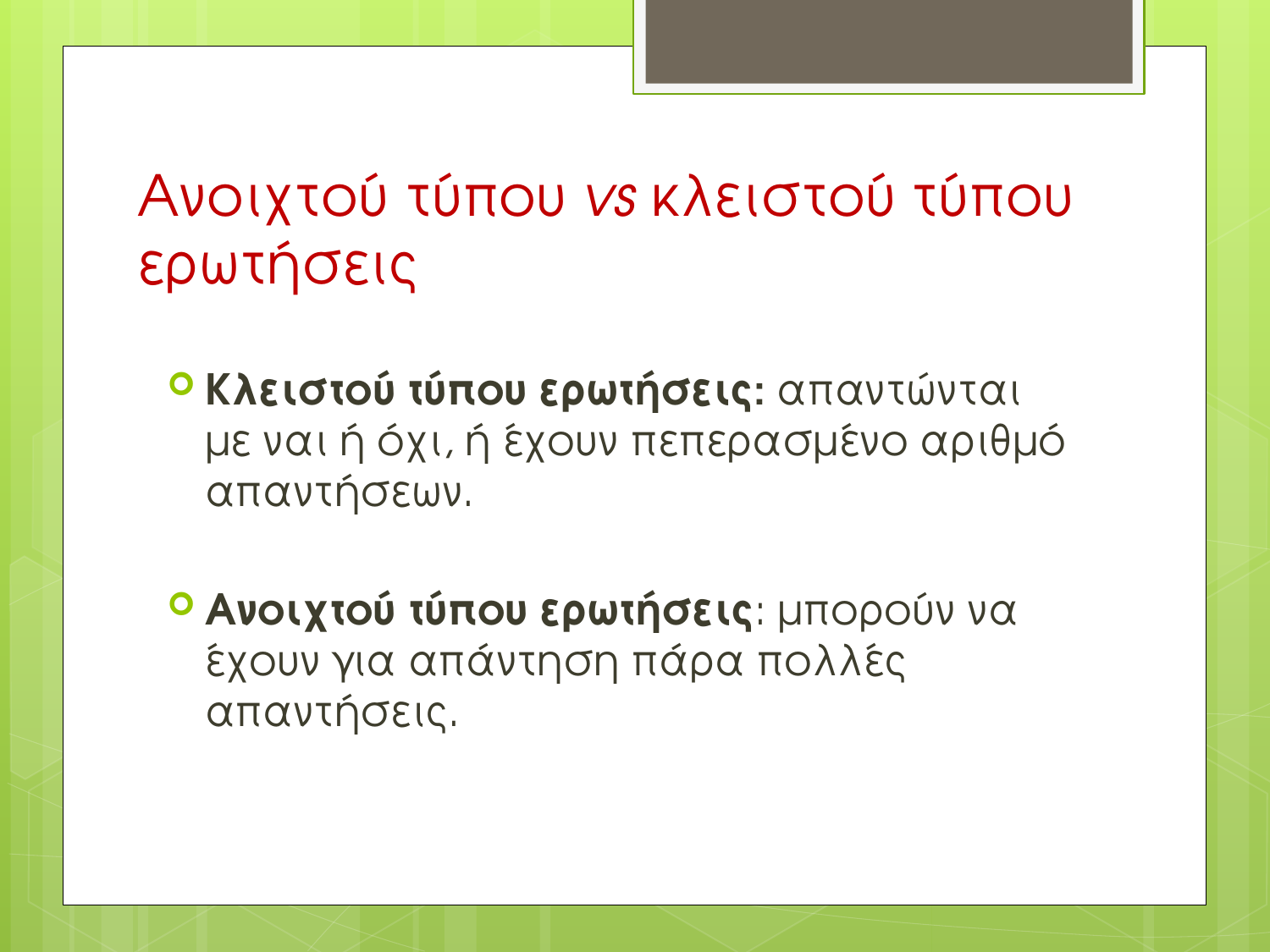

# Ανοιχτού τύπου vs κλειστού τύπου ερωτήσεις
Κλειστού τύπου ερωτήσεις: απαντώνται με ναι ή όχι, ή έχουν πεπερασμένο αριθμό απαντήσεων.

Ανοιχτού τύπου ερωτήσεις: μπορούν να έχουν για απάντηση πάρα πολλές απαντήσεις.